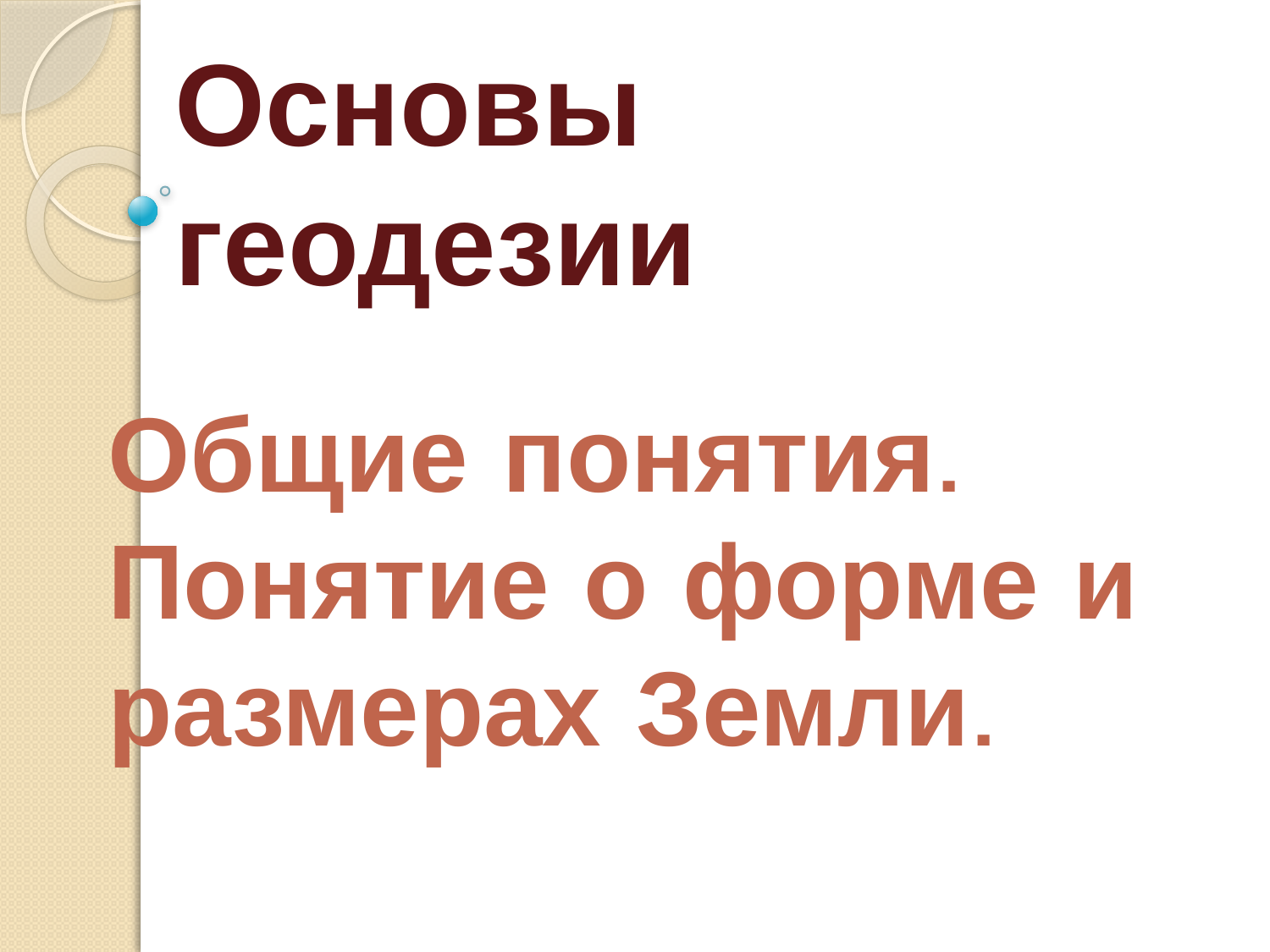

Основы геодезии
# Общие понятия. Понятие о форме и размерах Земли.